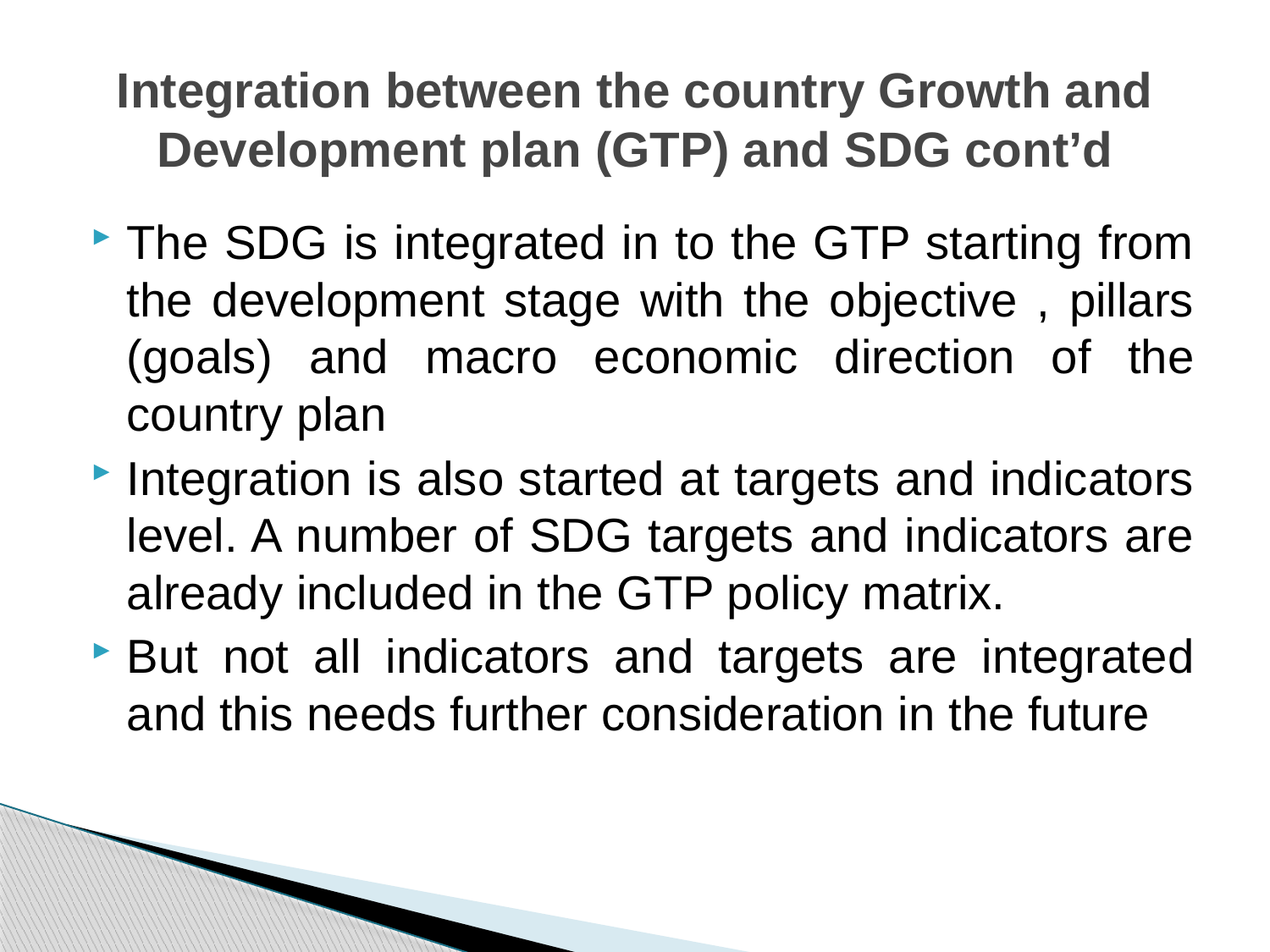

# Integration between the country Growth and Development plan (GTP) and SDG cont’d
The SDG is integrated in to the GTP starting from the development stage with the objective , pillars (goals) and macro economic direction of the country plan
Integration is also started at targets and indicators level. A number of SDG targets and indicators are already included in the GTP policy matrix.
But not all indicators and targets are integrated and this needs further consideration in the future